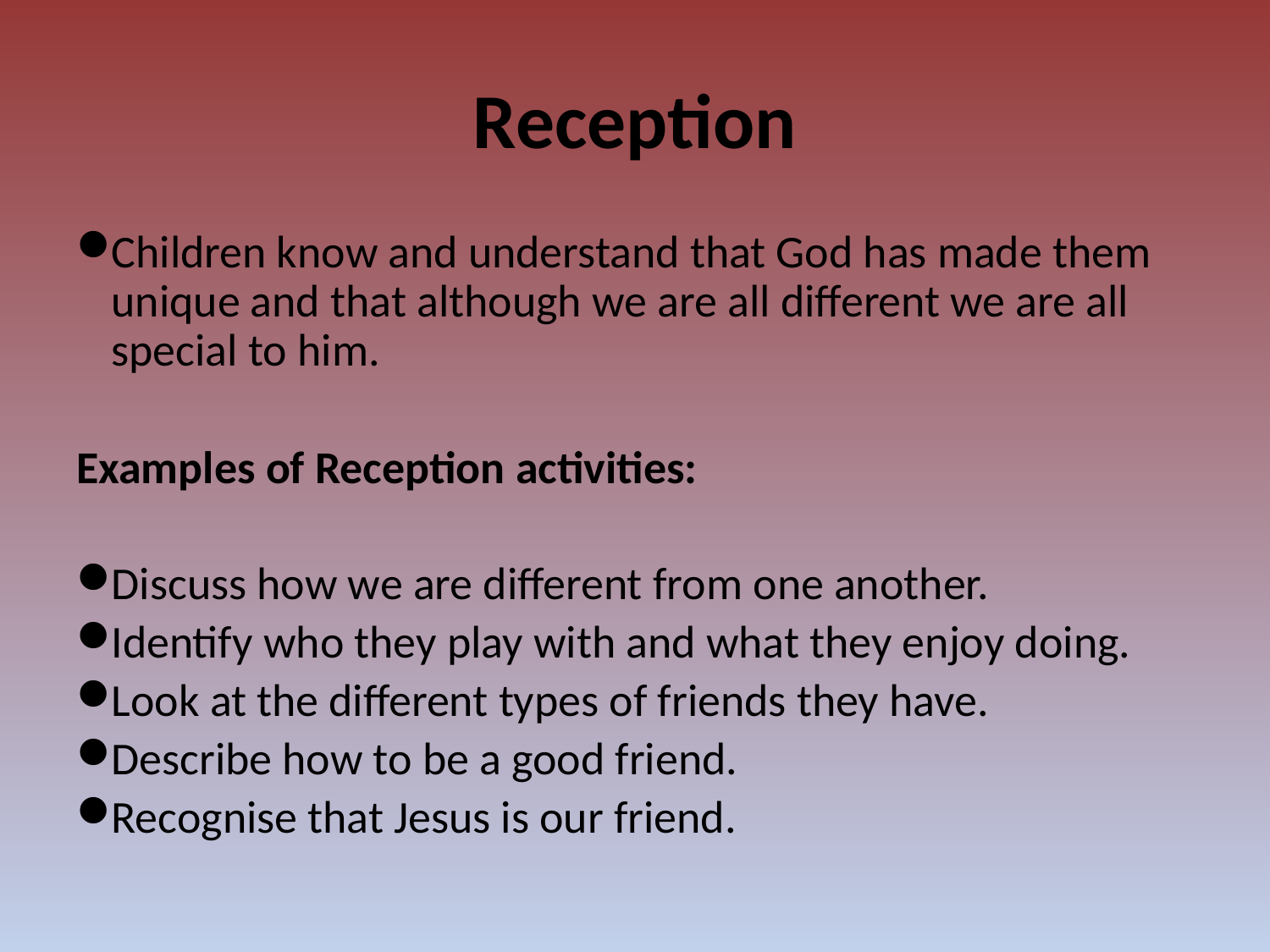

# Reception
Children know and understand that God has made them unique and that although we are all different we are all special to him.

Examples of Reception activities:

Discuss how we are different from one another.
Identify who they play with and what they enjoy doing.
Look at the different types of friends they have.
Describe how to be a good friend.
Recognise that Jesus is our friend.